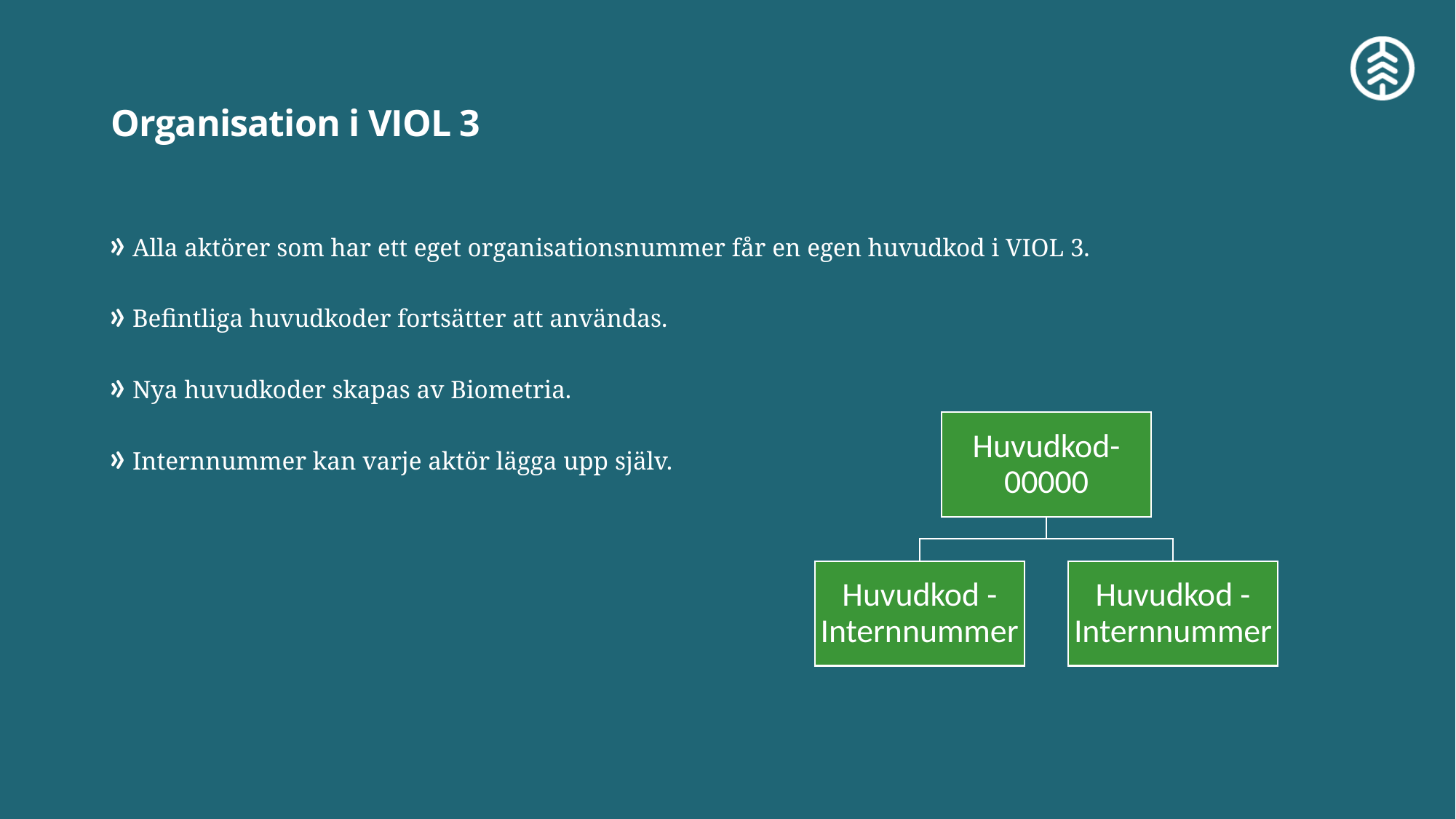

# Organisation i VIOL 3
Alla aktörer som har ett eget organisationsnummer får en egen huvudkod i VIOL 3.
Befintliga huvudkoder fortsätter att användas.
Nya huvudkoder skapas av Biometria.
Internnummer kan varje aktör lägga upp själv.

Huvudkod-00000
Huvudkod -Internnummer
Huvudkod -Internnummer